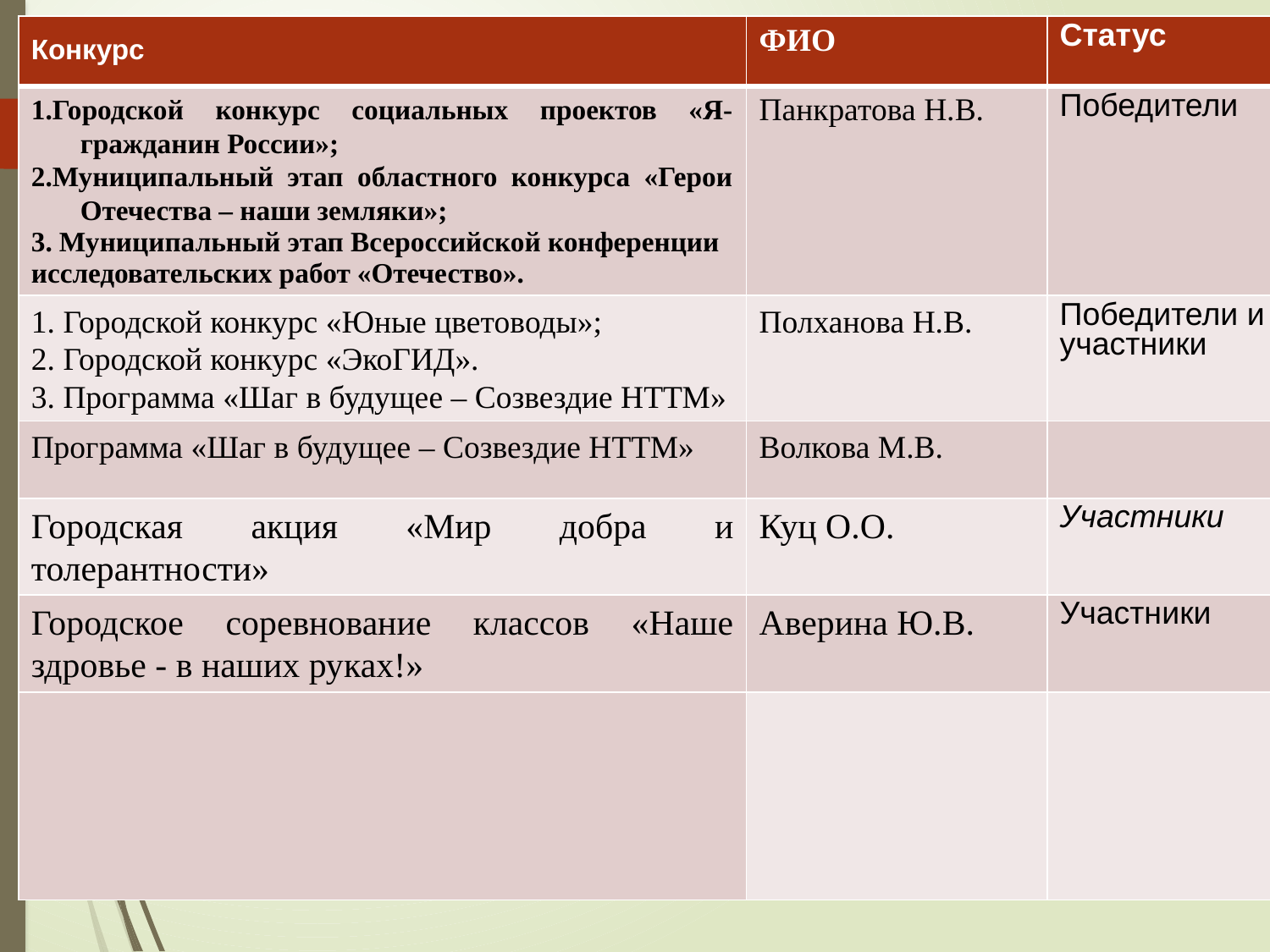

| Конкурс | ФИО | Статус |
| --- | --- | --- |
| 1.Городской конкурс социальных проектов «Я-гражданин России»; 2.Муниципальный этап областного конкурса «Герои Отечества – наши земляки»; 3. Муниципальный этап Всероссийской конференции исследовательских работ «Отечество». | Панкратова Н.В. | Победители |
| 1. Городской конкурс «Юные цветоводы»; 2. Городской конкурс «ЭкоГИД». 3. Программа «Шаг в будущее – Созвездие НТТМ» | Полханова Н.В. | Победители и участники |
| Программа «Шаг в будущее – Созвездие НТТМ» | Волкова М.В. |  |
| Городская акция «Мир добра и толерантности» | Куц О.О. | Участники |
| Городское соревнование классов «Наше здровье - в наших руках!» | Аверина Ю.В. | Участники |
|  |  |  |